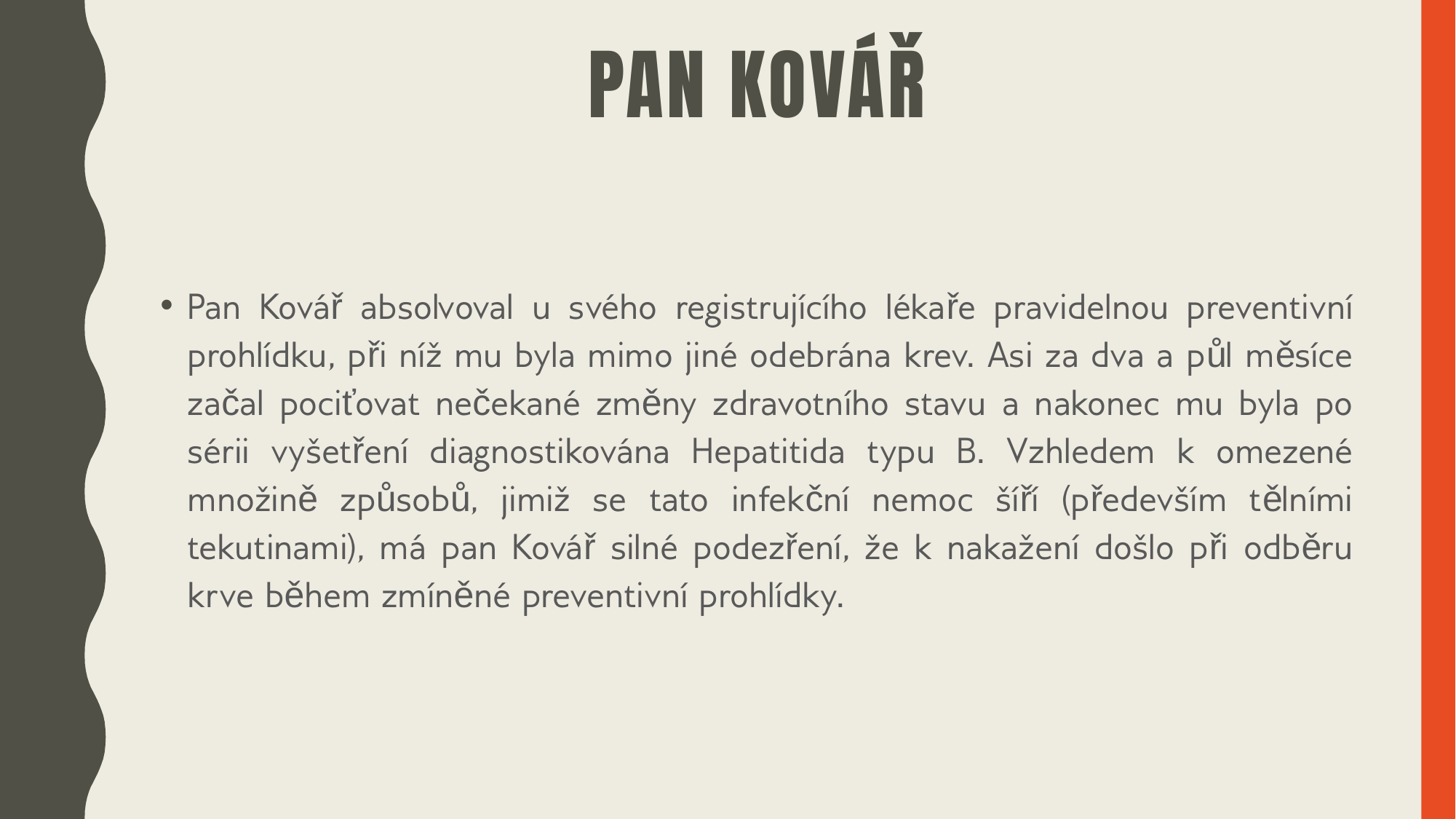

# Pan Kovář
Pan Kovář absolvoval u svého registrujícího lékaře pravidelnou preventivní prohlídku, při níž mu byla mimo jiné odebrána krev. Asi za dva a půl měsíce začal pociťovat nečekané změny zdravotního stavu a nakonec mu byla po sérii vyšetření diagnostikována Hepatitida typu B. Vzhledem k omezené množině způsobů, jimiž se tato infekční nemoc šíří (především tělními tekutinami), má pan Kovář silné podezření, že k nakažení došlo při odběru krve během zmíněné preventivní prohlídky.